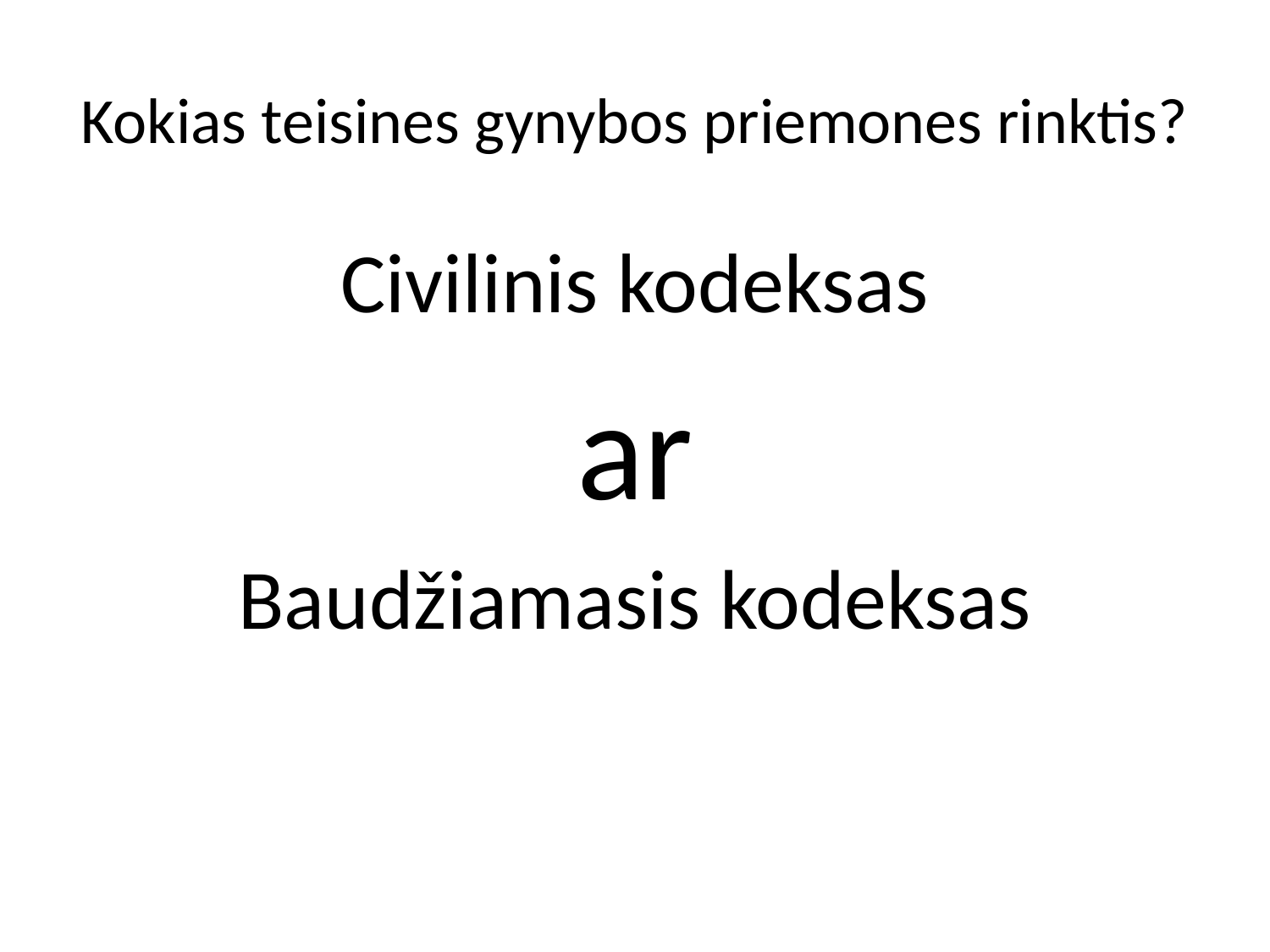

# Kokias teisines gynybos priemones rinktis?
Civilinis kodeksas
ar
Baudžiamasis kodeksas